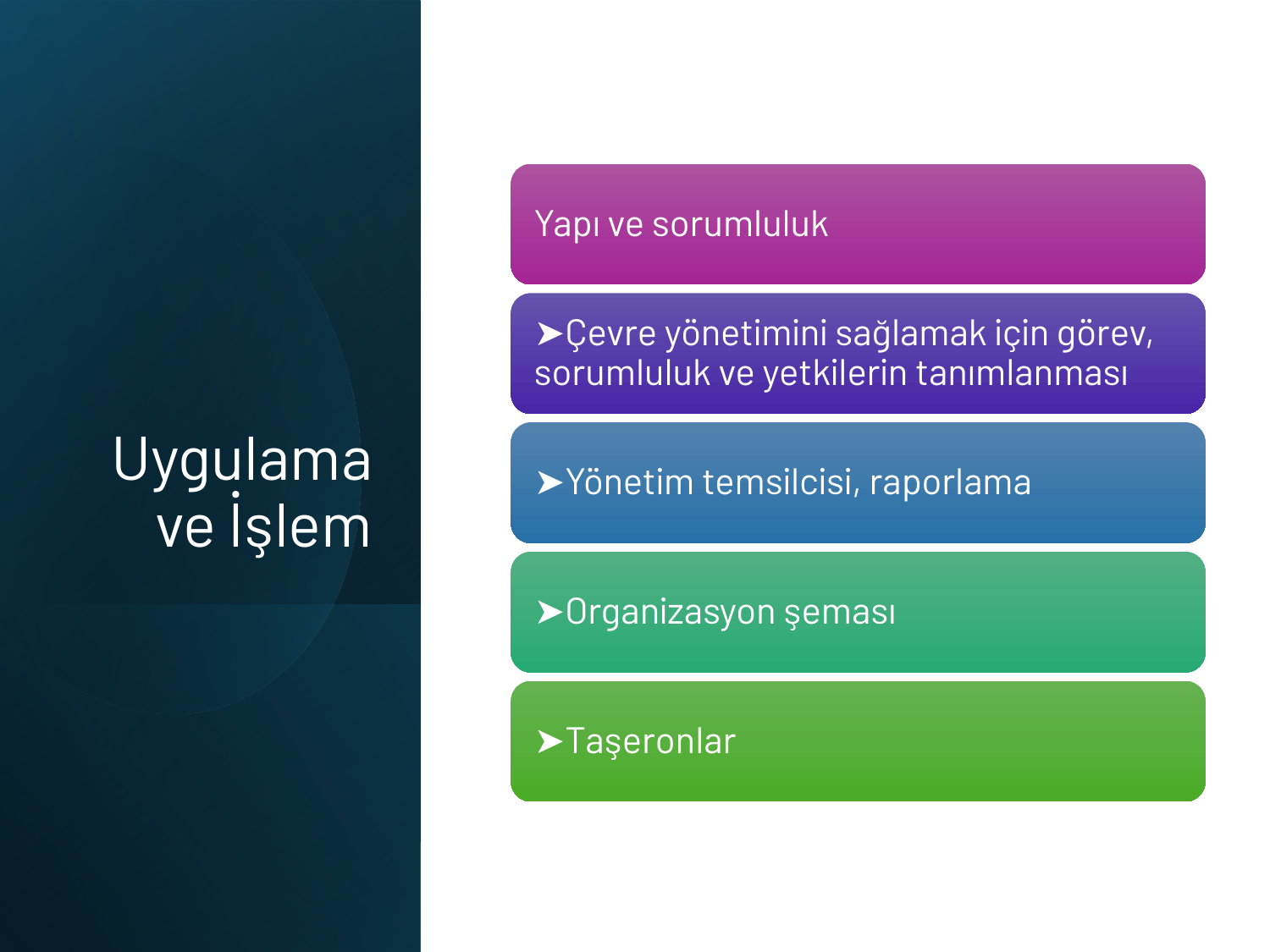

Yapı ve sorumluluk
➤Çevre yönetimini sağlamak için görev, sorumluluk ve yetkilerin tanımlanması
➤Yönetim temsilcisi, raporlama
➤Organizasyon şeması
➤Taşeronlar

# Uygulama ve İşlem